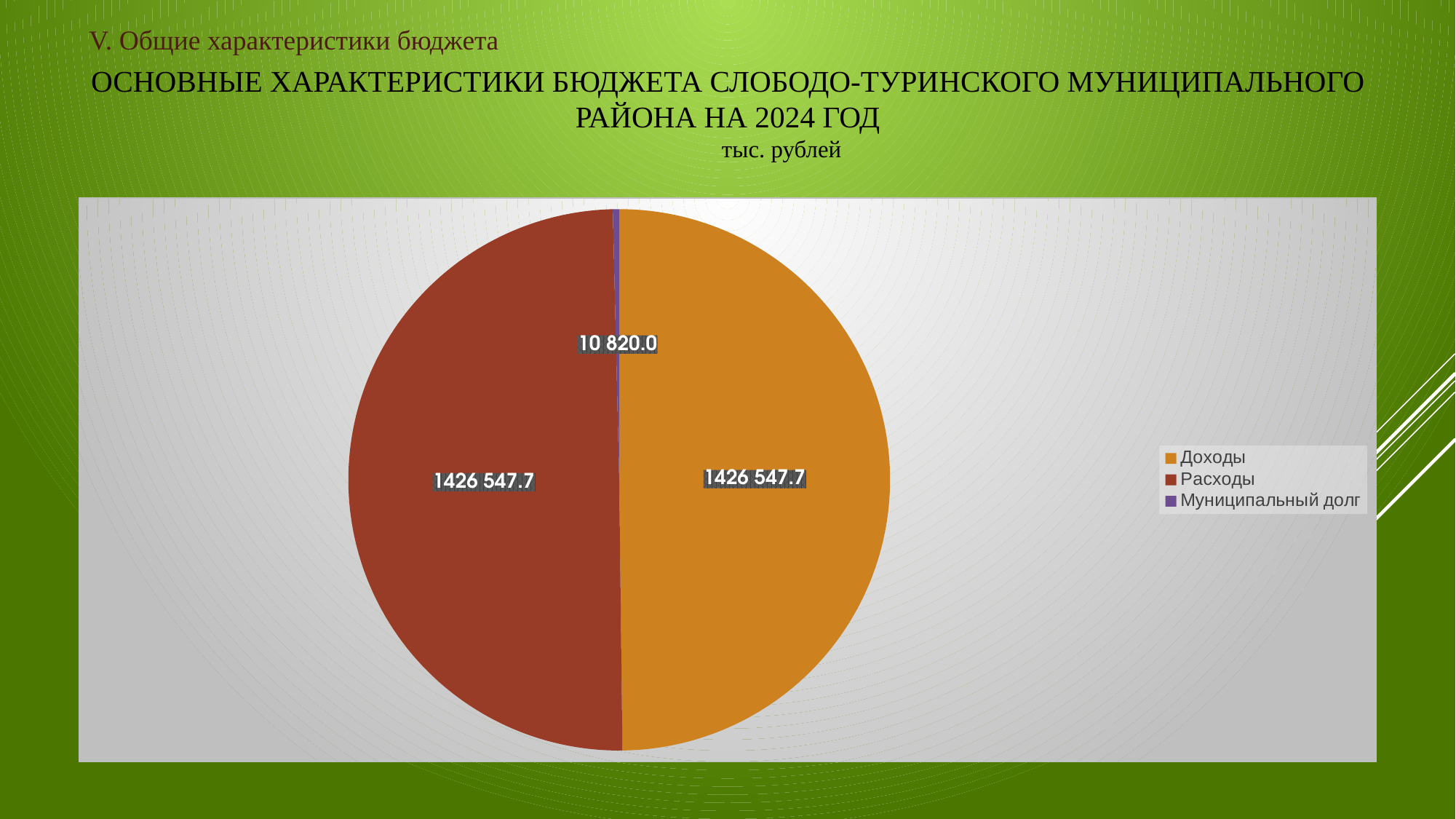

V. Общие характеристики бюджета
ОСНОВНЫЕ ХАРАКТЕРИСТИКИ БЮДЖЕТА СЛОБОДО-ТУРИНСКОГО МУНИЦИПАЛЬНОГО РАЙОНА НА 2024 ГОД
																												тыс. рублей

### Chart

| Category | Столбец1 |
|---|---|
| Доходы | 1426547.7 |
| Расходы | 1426547.7 |
| Муниципальный долг | 10820.0 |